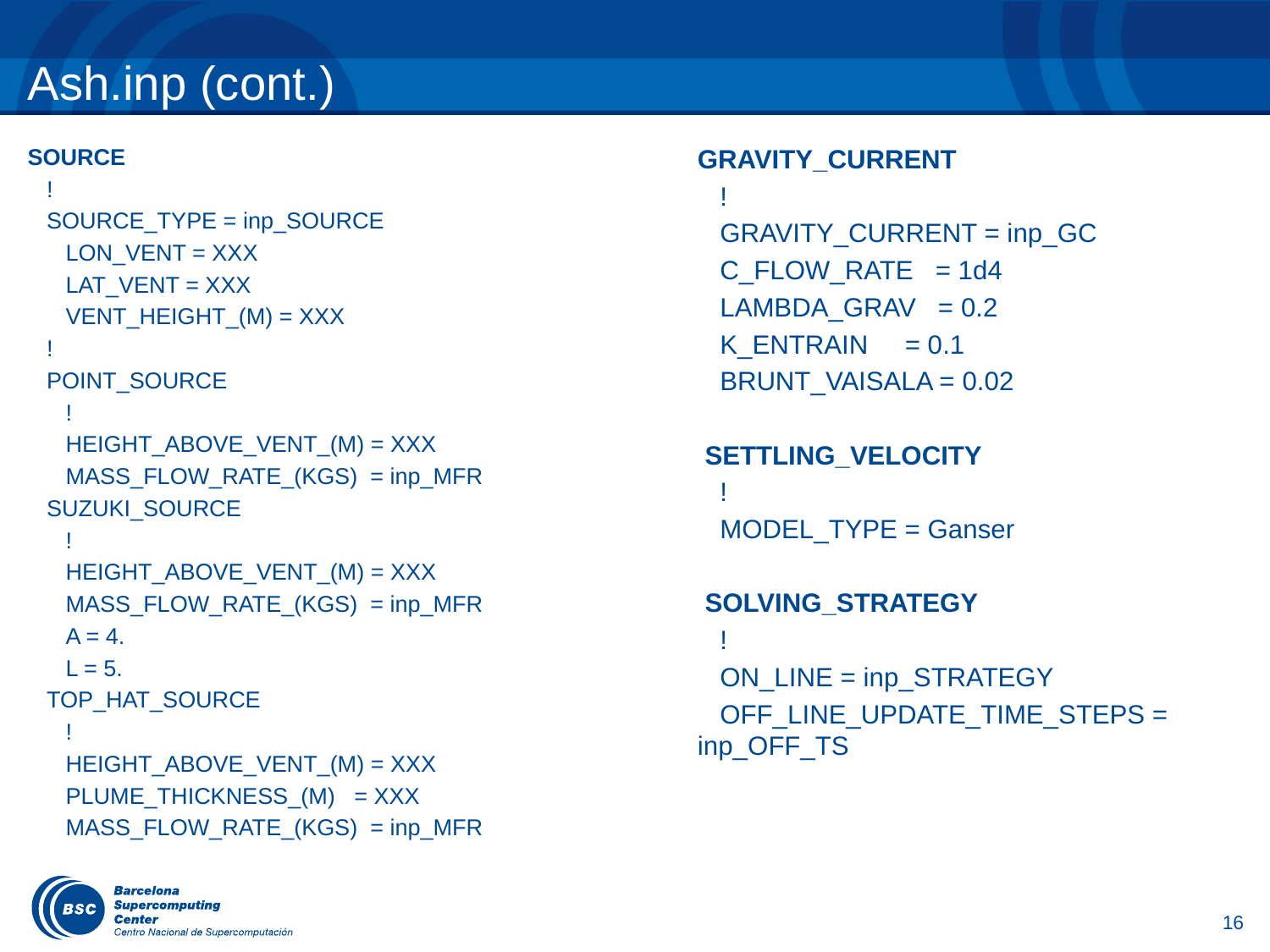

# Ash.inp (cont.)
SOURCE
   !
   SOURCE_TYPE = inp_SOURCE
      LON_VENT = XXX
      LAT_VENT = XXX
      VENT_HEIGHT_(M) = XXX
   !
   POINT_SOURCE
      !
      HEIGHT_ABOVE_VENT_(M) = XXX
      MASS_FLOW_RATE_(KGS)  = inp_MFR
   SUZUKI_SOURCE
      !
      HEIGHT_ABOVE_VENT_(M) = XXX
      MASS_FLOW_RATE_(KGS)  = inp_MFR
      A = 4.
      L = 5.
   TOP_HAT_SOURCE
      !
      HEIGHT_ABOVE_VENT_(M) = XXX
      PLUME_THICKNESS_(M)   = XXX
      MASS_FLOW_RATE_(KGS)  = inp_MFR
GRAVITY_CURRENT
   !
   GRAVITY_CURRENT = inp_GC
   C_FLOW_RATE   = 1d4
   LAMBDA_GRAV   = 0.2
   K_ENTRAIN     = 0.1
   BRUNT_VAISALA = 0.02

 SETTLING_VELOCITY
   !
   MODEL_TYPE = Ganser

 SOLVING_STRATEGY
   !
   ON_LINE = inp_STRATEGY
   OFF_LINE_UPDATE_TIME_STEPS = inp_OFF_TS
16